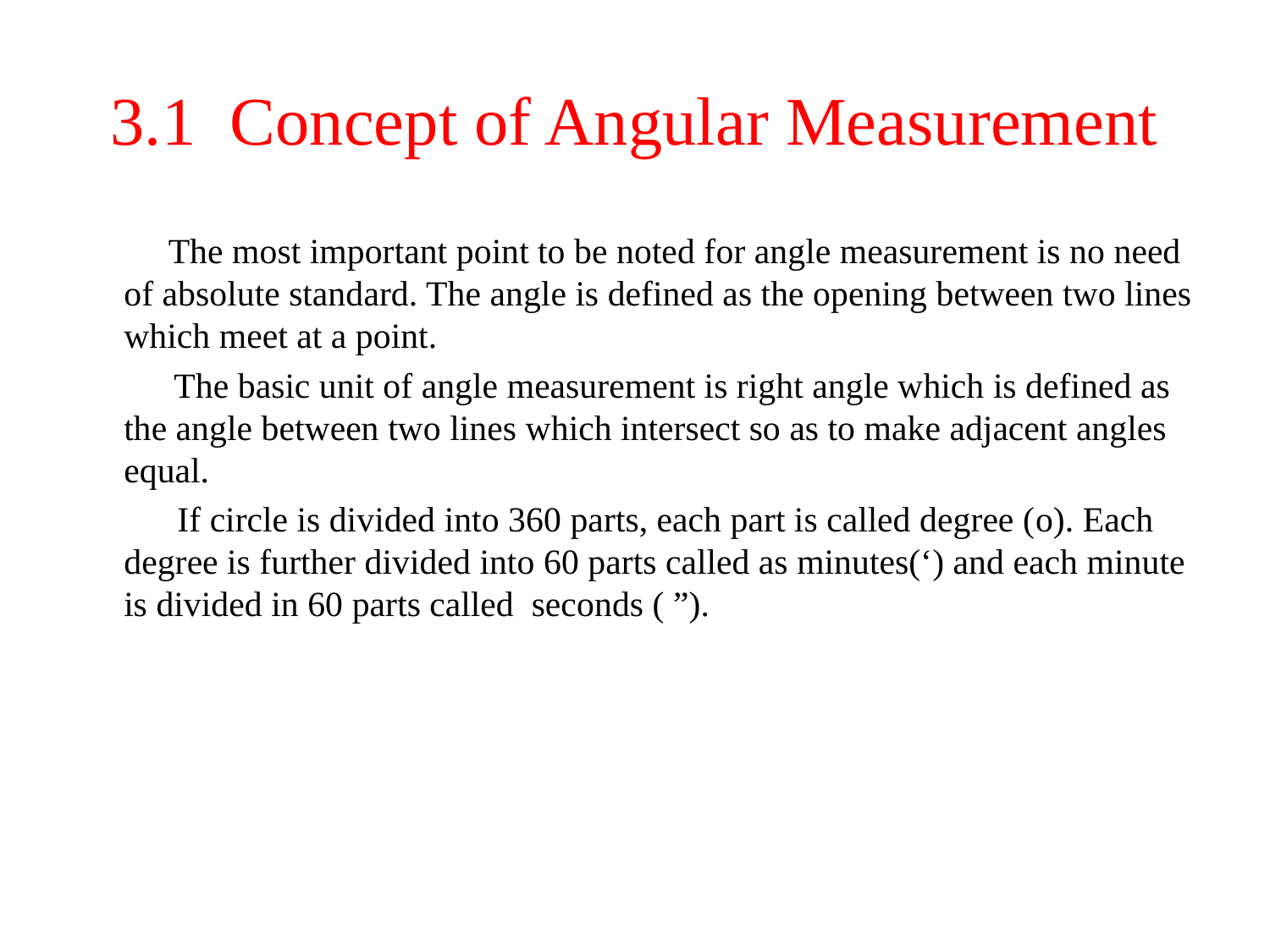

# 3.1  Concept of Angular Measurement
 	     The most important point to be noted for angle measurement is no need of absolute standard. The angle is defined as the opening between two lines which meet at a point.
           The basic unit of angle measurement is right angle which is defined as the angle between two lines which intersect so as to make adjacent angles equal.
	      If circle is divided into 360 parts, each part is called degree (ο). Each degree is further divided into 60 parts called as minutes(‘) and each minute is divided in 60 parts called  seconds ( ”).